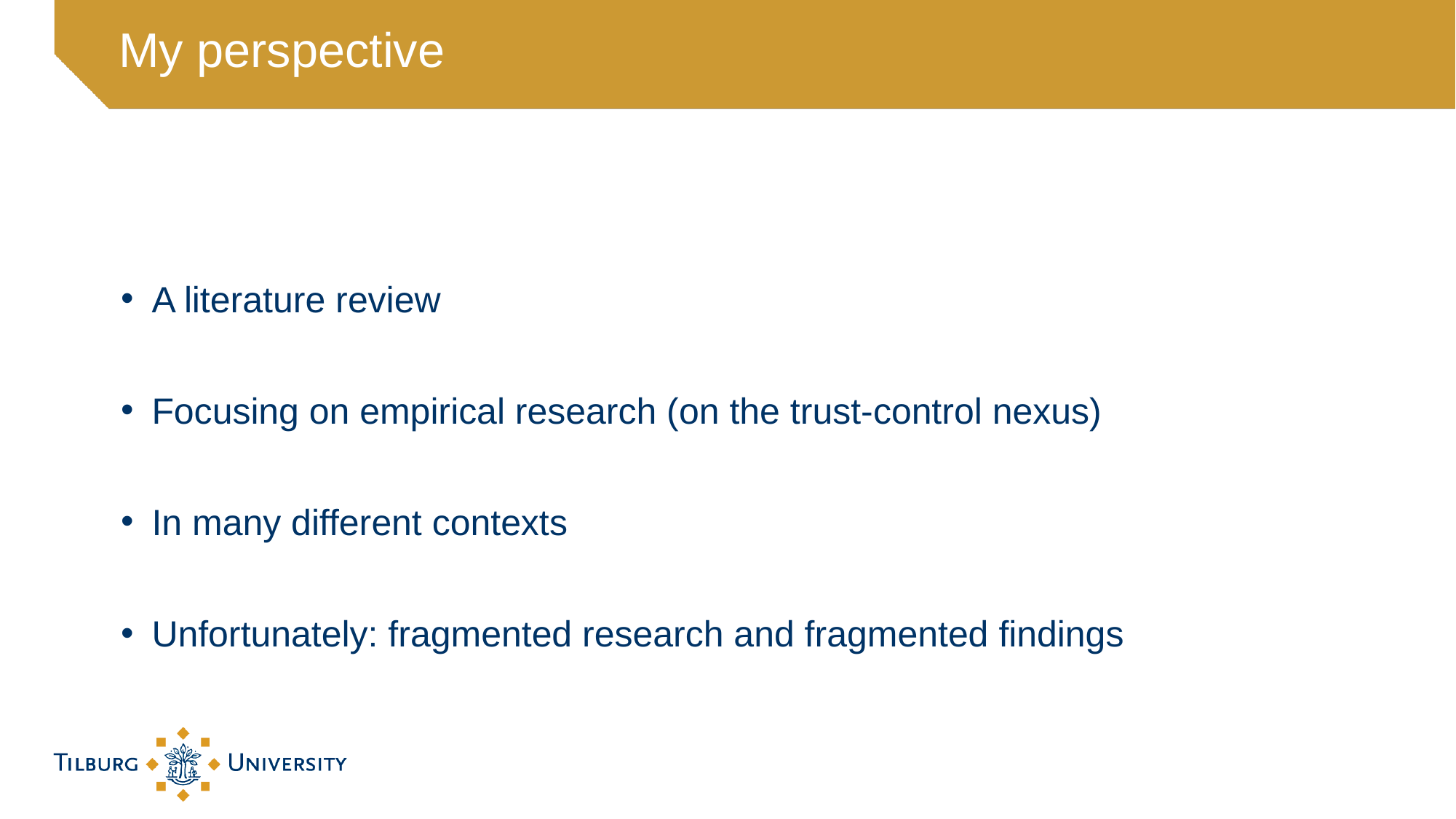

# My perspective

A literature review

Focusing on empirical research (on the trust-control nexus)

In many different contexts

Unfortunately: fragmented research and fragmented findings